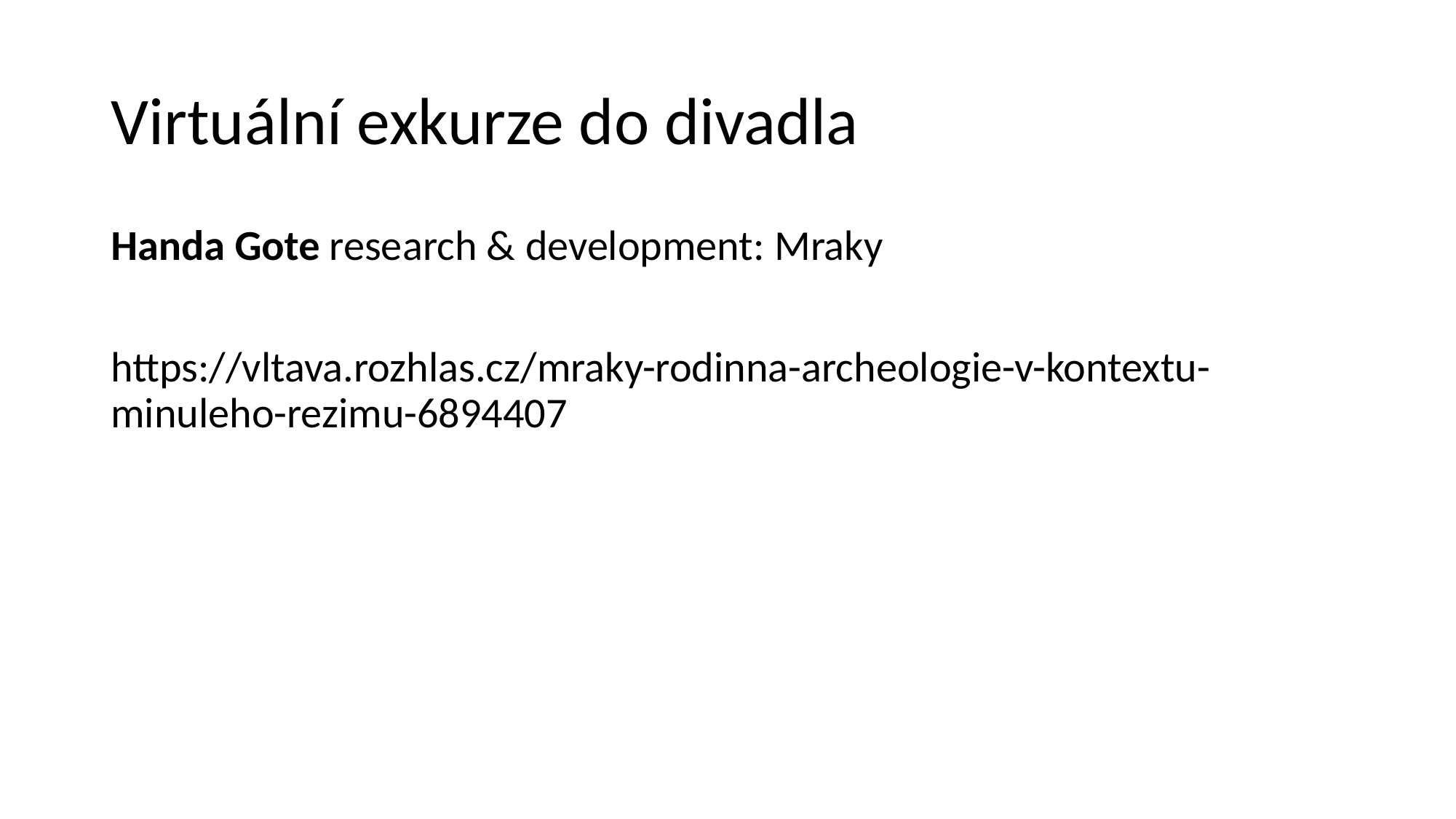

# Virtuální exkurze do divadla
Handa Gote research & development: Mraky

https://vltava.rozhlas.cz/mraky-rodinna-archeologie-v-kontextu-minuleho-rezimu-6894407